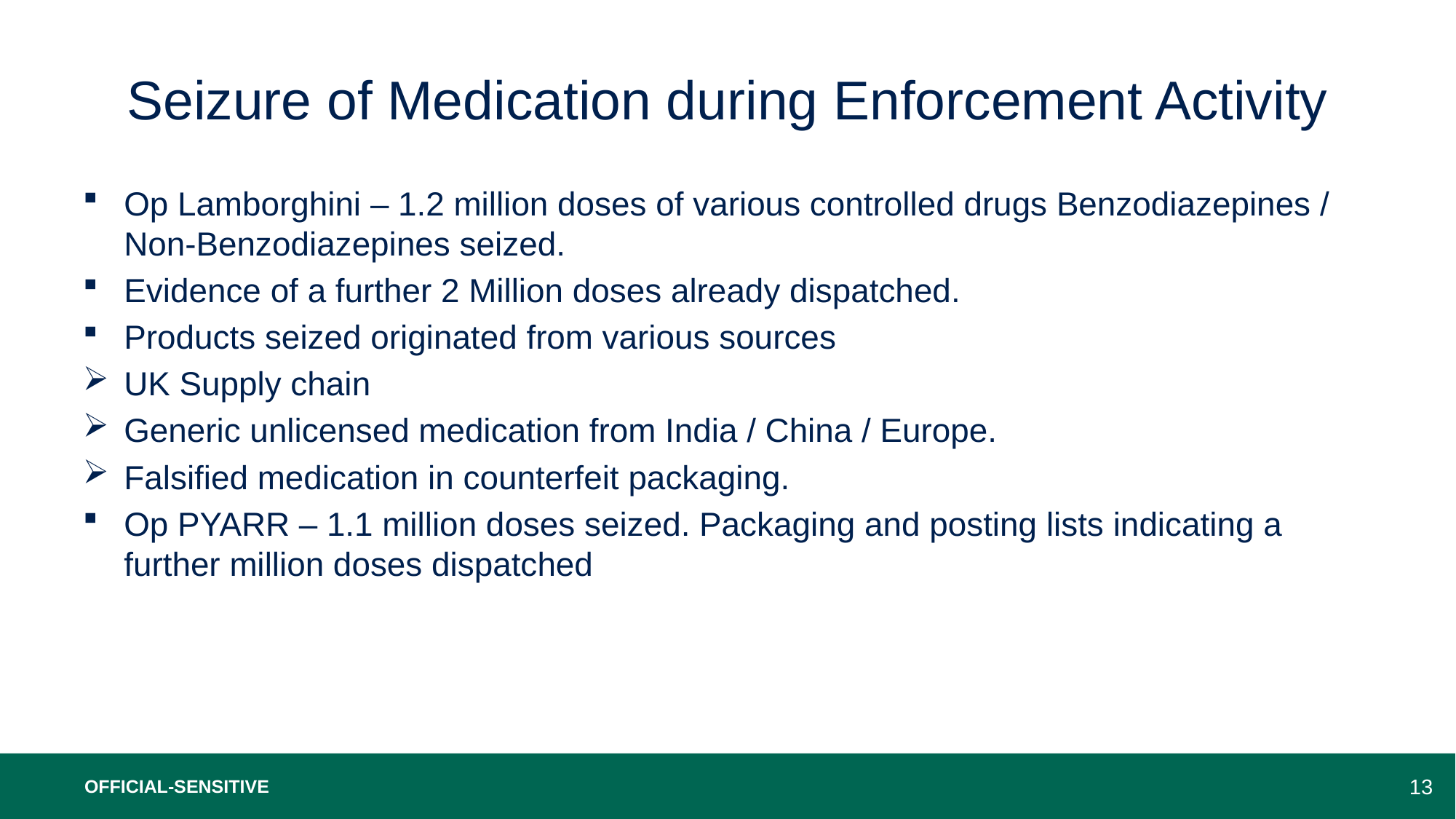

# Seizure of Medication during Enforcement Activity
Op Lamborghini – 1.2 million doses of various controlled drugs Benzodiazepines / Non-Benzodiazepines seized.
Evidence of a further 2 Million doses already dispatched.
Products seized originated from various sources
UK Supply chain
Generic unlicensed medication from India / China / Europe.
Falsified medication in counterfeit packaging.
Op PYARR – 1.1 million doses seized. Packaging and posting lists indicating a further million doses dispatched

OFFICIAL-SENSITIVE